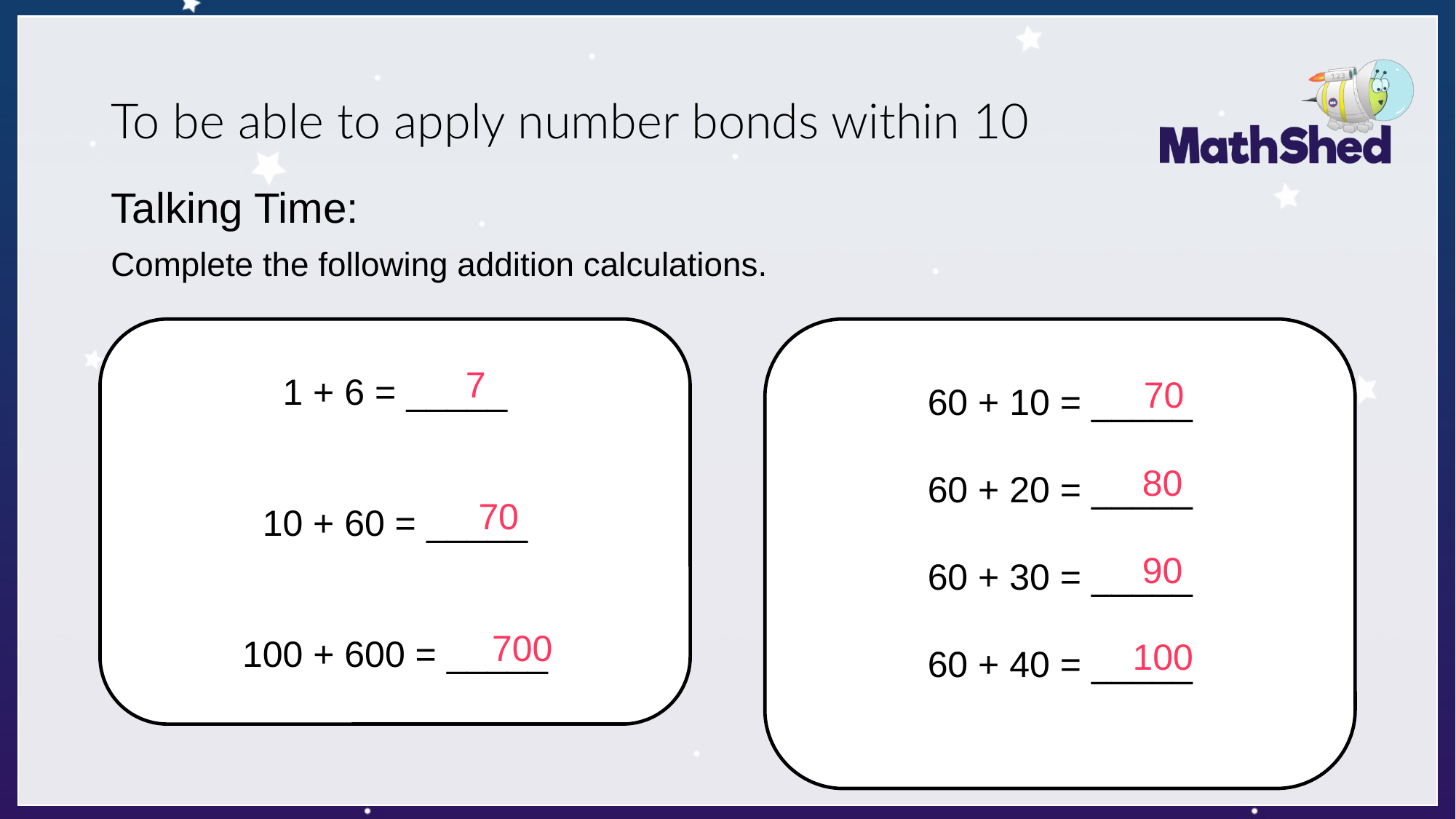

# To be able to apply number bonds within 10
Talking Time:
Complete the following addition calculations.
1 + 6 = _____

10 + 60 = _____

100 + 600 = _____
60 + 10 = _____

60 + 20 = _____

60 + 30 = _____

60 + 40 = _____

7
70
80
70
90
700
100